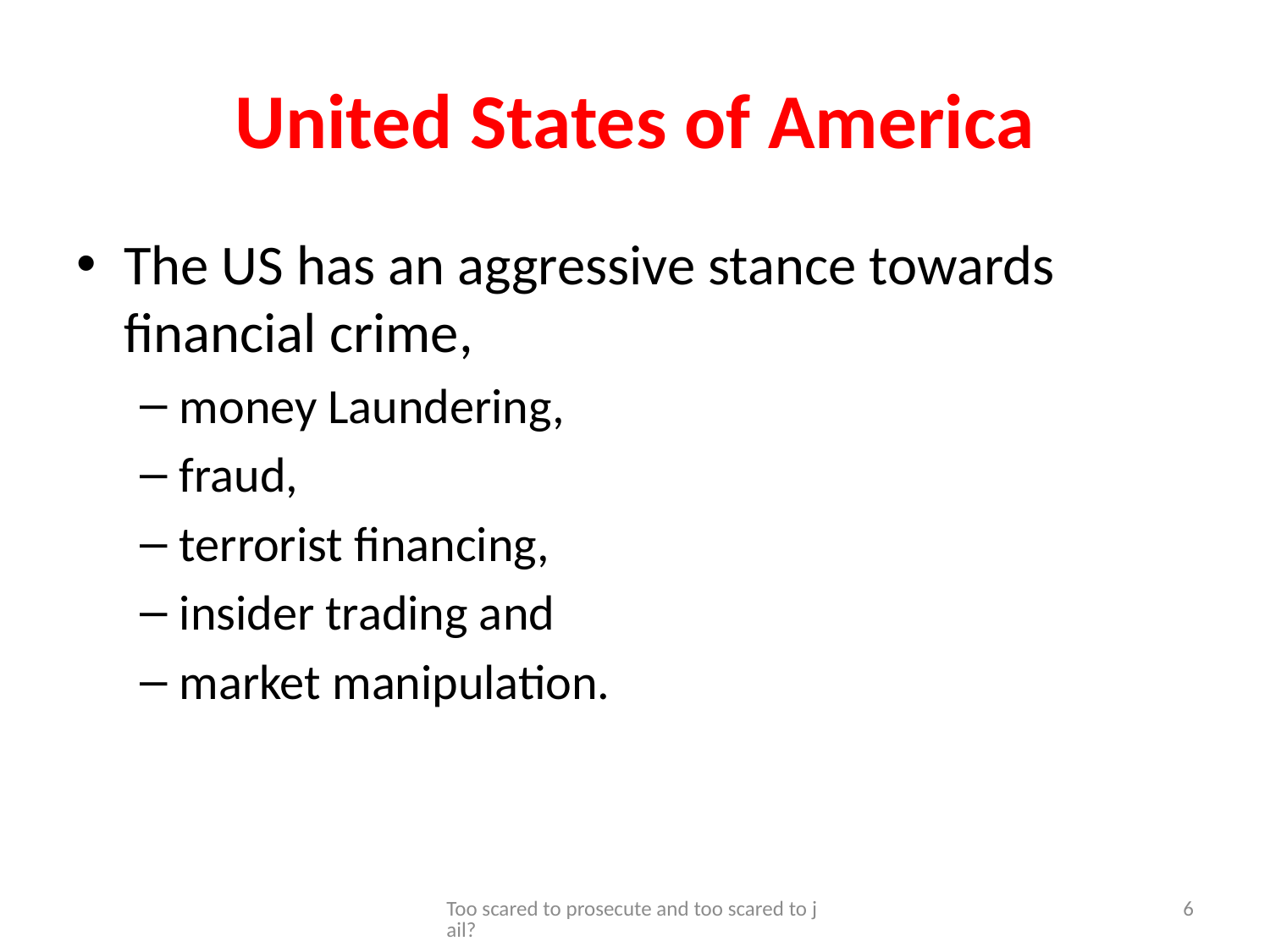

# United States of America
The US has an aggressive stance towards financial crime,
money Laundering,
fraud,
terrorist financing,
insider trading and
market manipulation.

Too scared to prosecute and too scared to jail?
6